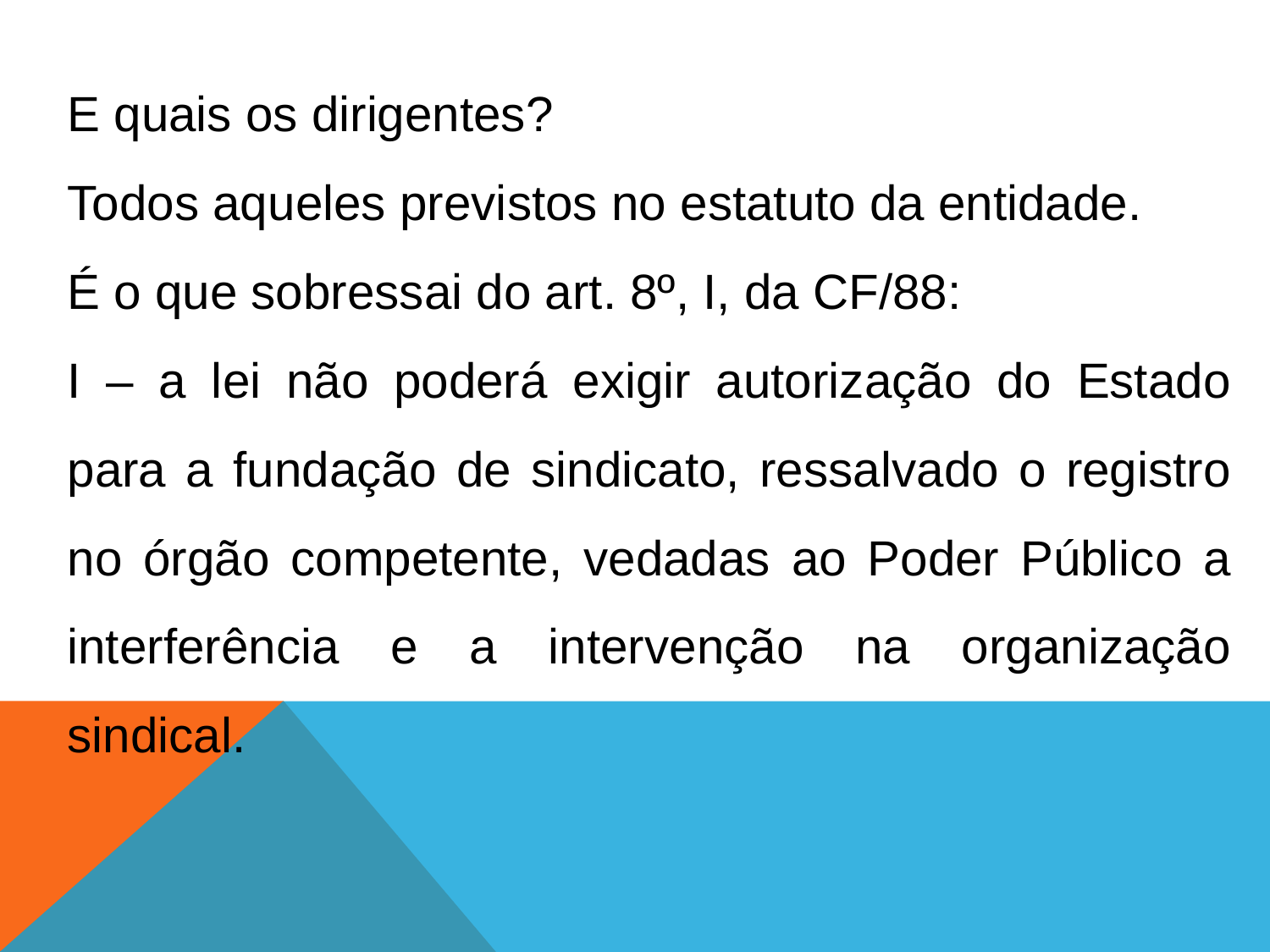

E quais os dirigentes?
Todos aqueles previstos no estatuto da entidade.
É o que sobressai do art. 8º, I, da CF/88:
I – a lei não poderá exigir autorização do Estado para a fundação de sindicato, ressalvado o registro no órgão competente, vedadas ao Poder Público a interferência e a intervenção na organização sindical.